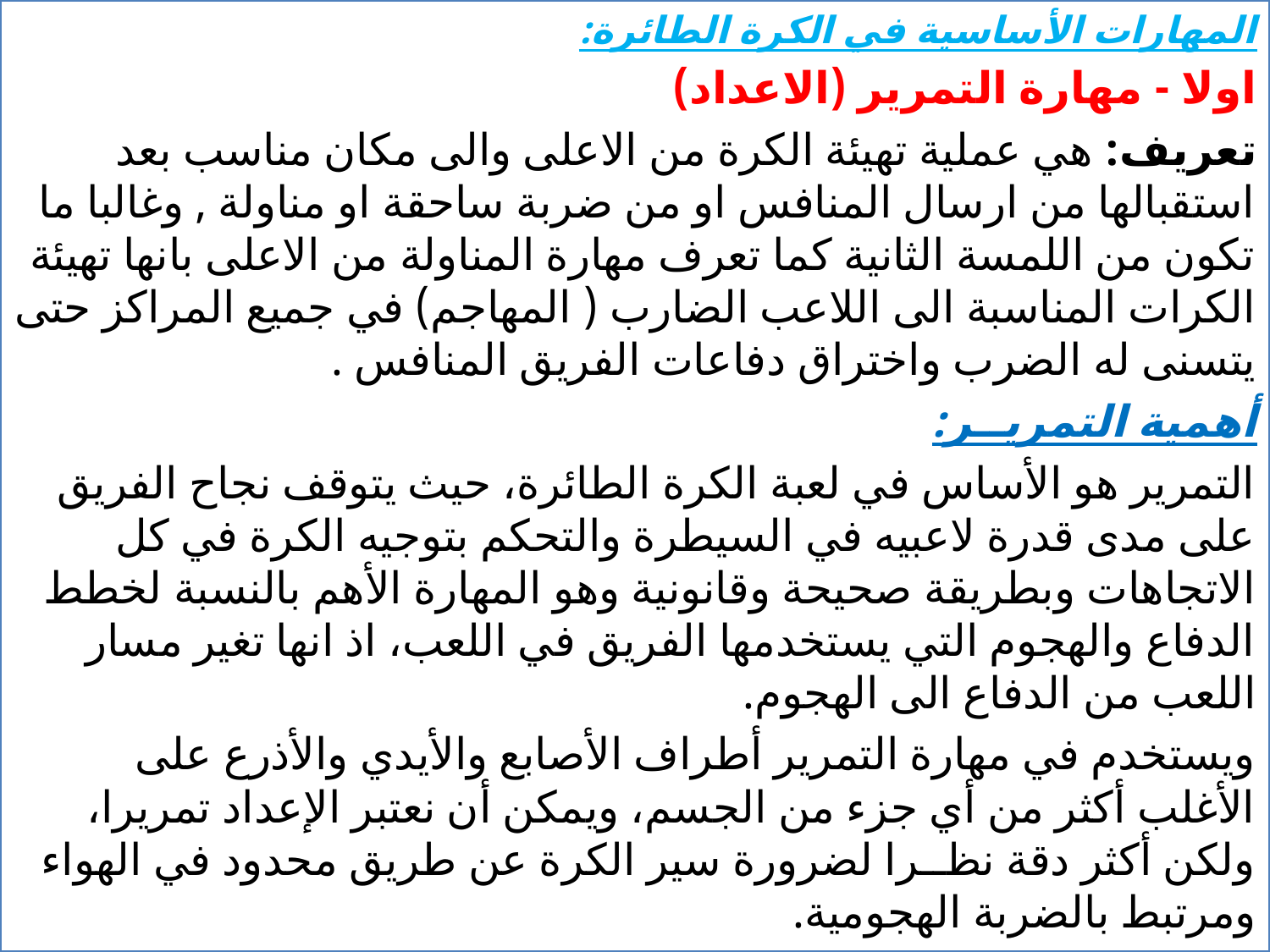

المهارات الأساسية في الكرة الطائرة:
اولا - مهارة التمرير (الاعداد)
تعريف: هي عملية تهيئة الكرة من الاعلى والى مكان مناسب بعد استقبالها من ارسال المنافس او من ضربة ساحقة او مناولة , وغالبا ما تكون من اللمسة الثانية كما تعرف مهارة المناولة من الاعلى بانها تهيئة الكرات المناسبة الى اللاعب الضارب ( المهاجم) في جميع المراكز حتى يتسنى له الضرب واختراق دفاعات الفريق المنافس .
أهمية التمريــر:
التمرير هو الأساس في لعبة الكرة الطائرة، حيث يتوقف نجاح الفريق على مدى قدرة لاعبيه في السيطرة والتحكم بتوجيه الكرة في كل الاتجاهات وبطريقة صحيحة وقانونية وهو المهارة الأهم بالنسبة لخطط الدفاع والهجوم التي يستخدمها الفريق في اللعب، اذ انها تغير مسار اللعب من الدفاع الى الهجوم.
ويستخدم في مهارة التمرير أطراف الأصابع والأيدي والأذرع على الأغلب أكثر من أي جزء من الجسم، ويمكن أن نعتبر الإعداد تمريرا، ولكن أكثر دقة نظــرا لضرورة سير الكرة عن طريق محدود في الهواء ومرتبط بالضربة الهجومية.